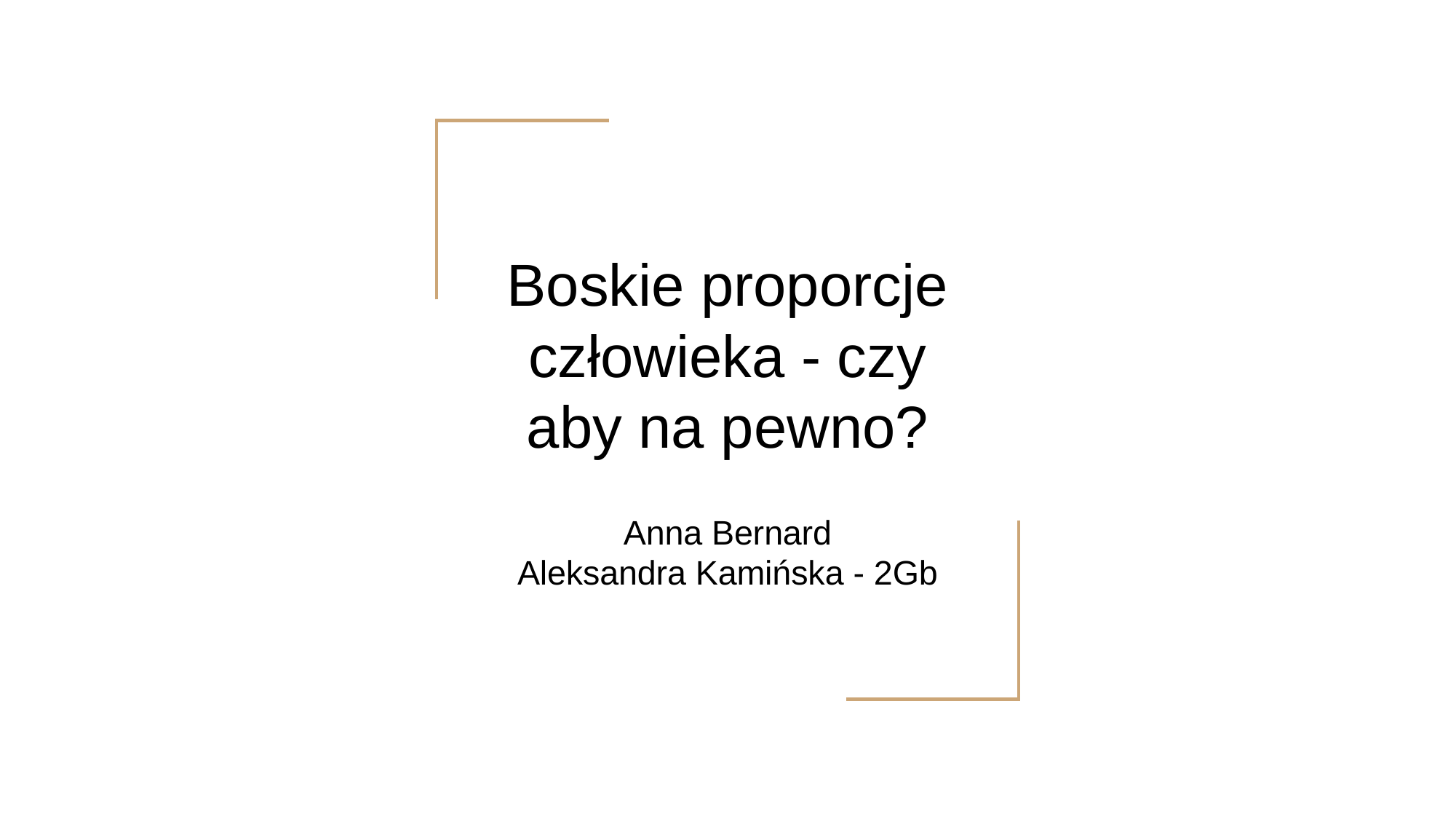

# Boskie proporcje człowieka - czy aby na pewno?
Anna Bernard
Aleksandra Kamińska - 2Gb